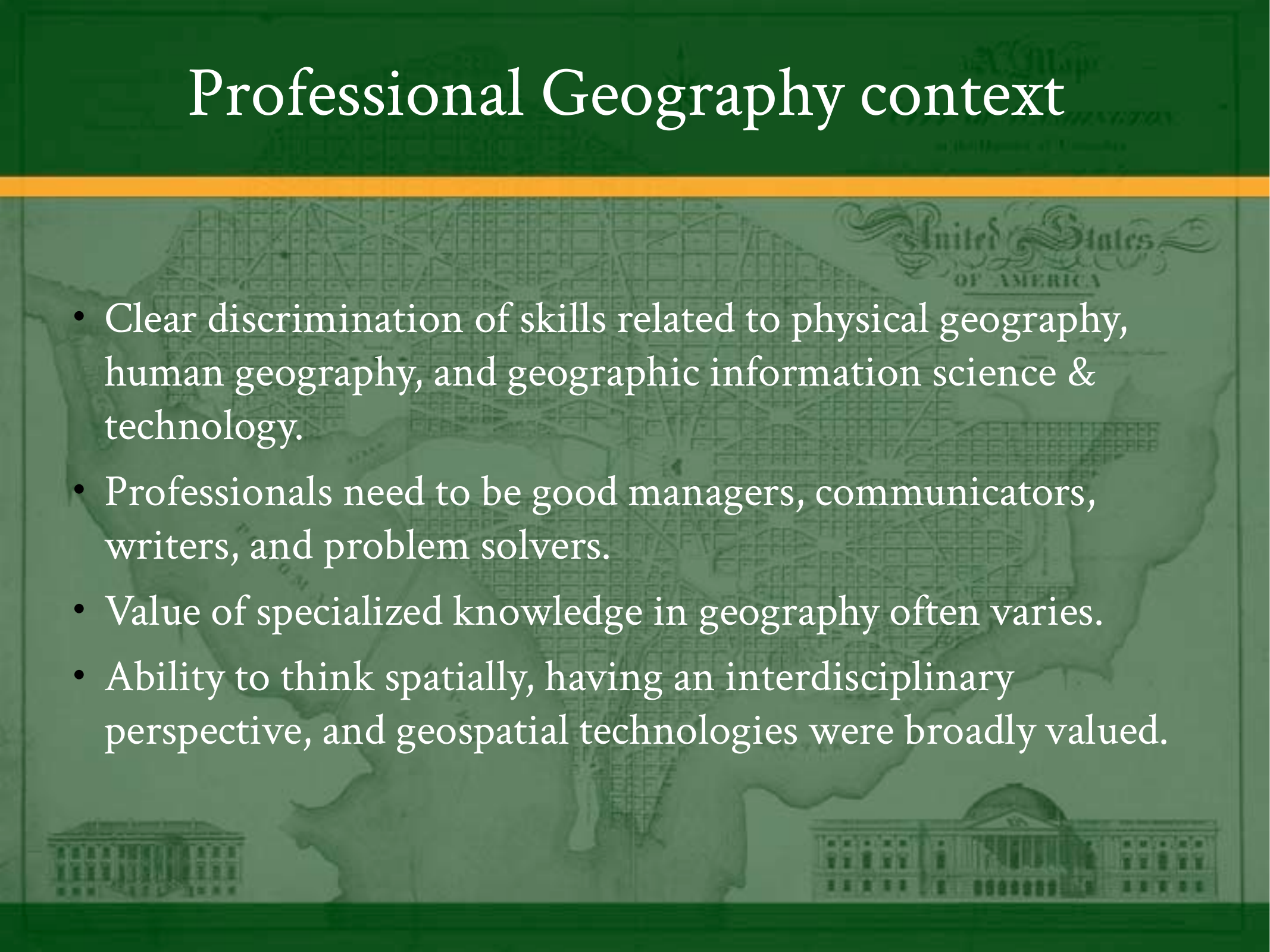

# Professional Geography context
Clear discrimination of skills related to physical geography, human geography, and geographic information science & technology.
Professionals need to be good managers, communicators, writers, and problem solvers.
Value of specialized knowledge in geography often varies.
Ability to think spatially, having an interdisciplinary perspective, and geospatial technologies were broadly valued.